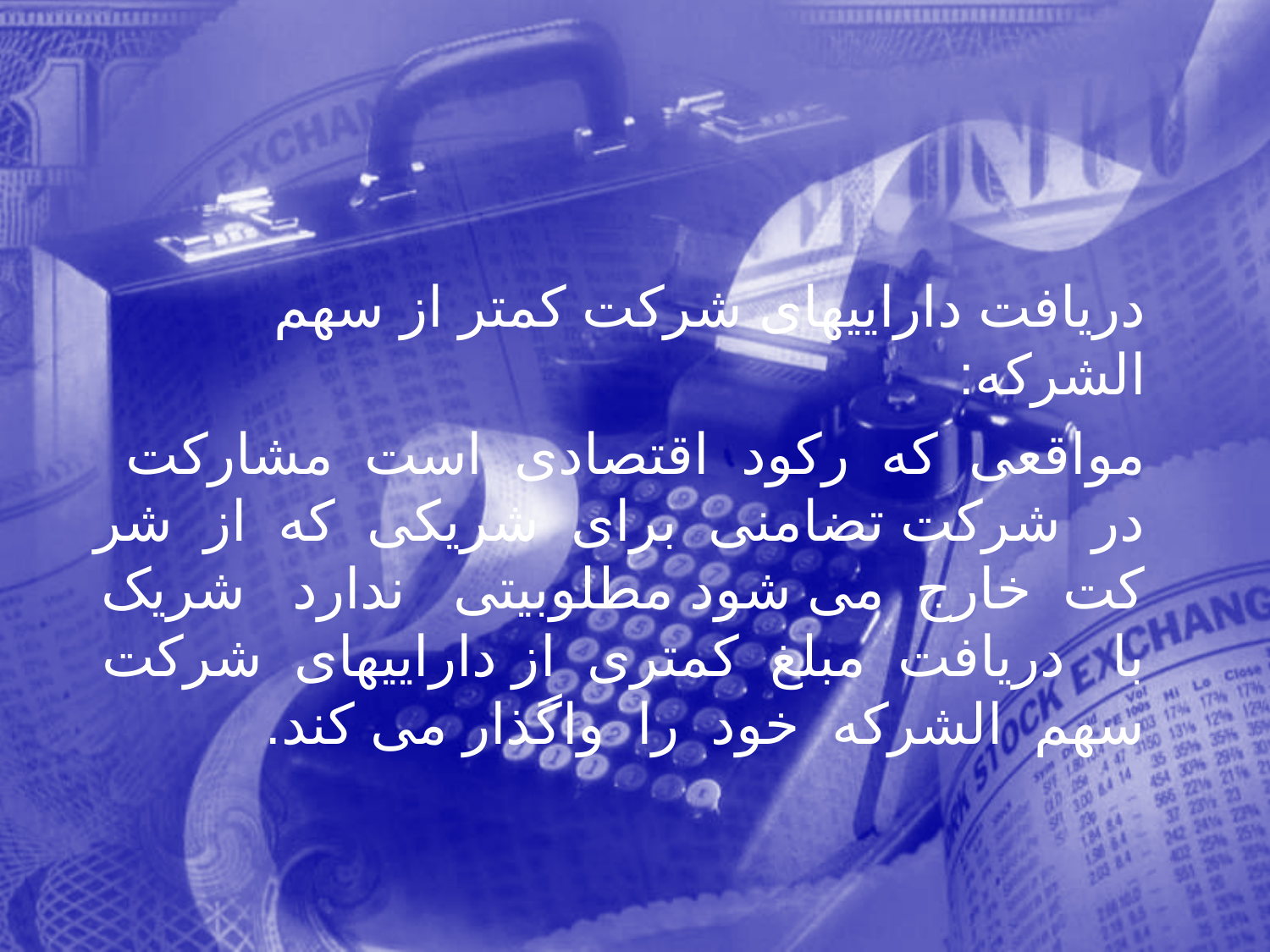

دریافت داراییهای شرکت کمتر از سهم الشرکه:
   مواقعی  که  رکود  اقتصادی  است  مشارکت  در  شرکت تضامنی  برای  شریکی  که  از  شر کت  خارج  می شود مطلوبیتی   ندارد   شریک  با   دریافت  مبلغ  کمتری  از داراییهای  شرکت  سهم  الشرکه  خود  را  واگذار می کند.
197